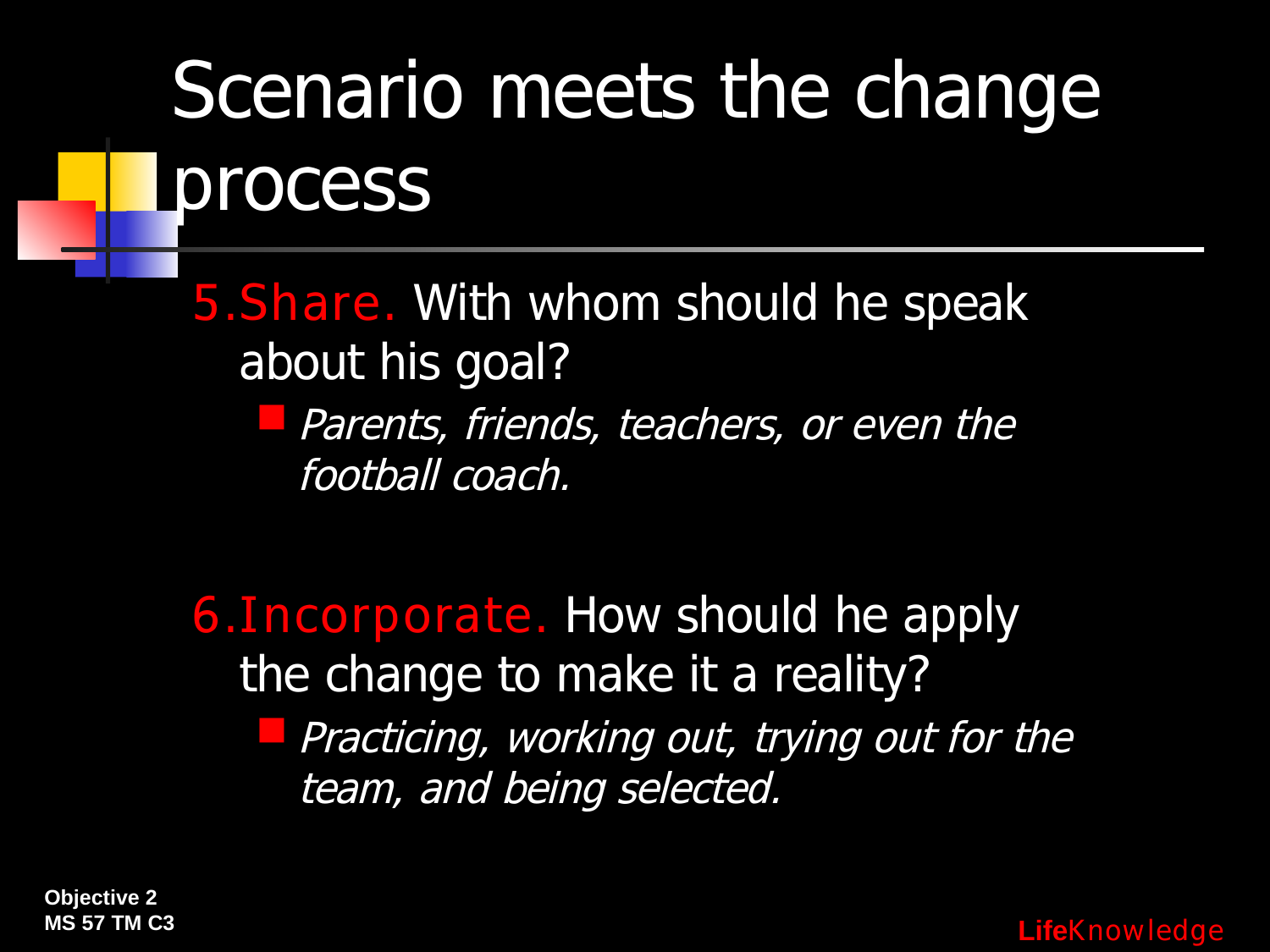

# Scenario meets the change process
Share. With whom should he speak about his goal?
Parents, friends, teachers, or even the football coach.

Incorporate. How should he apply the change to make it a reality?
Practicing, working out, trying out for the team, and being selected.
Objective 2
MS 57 TM C3